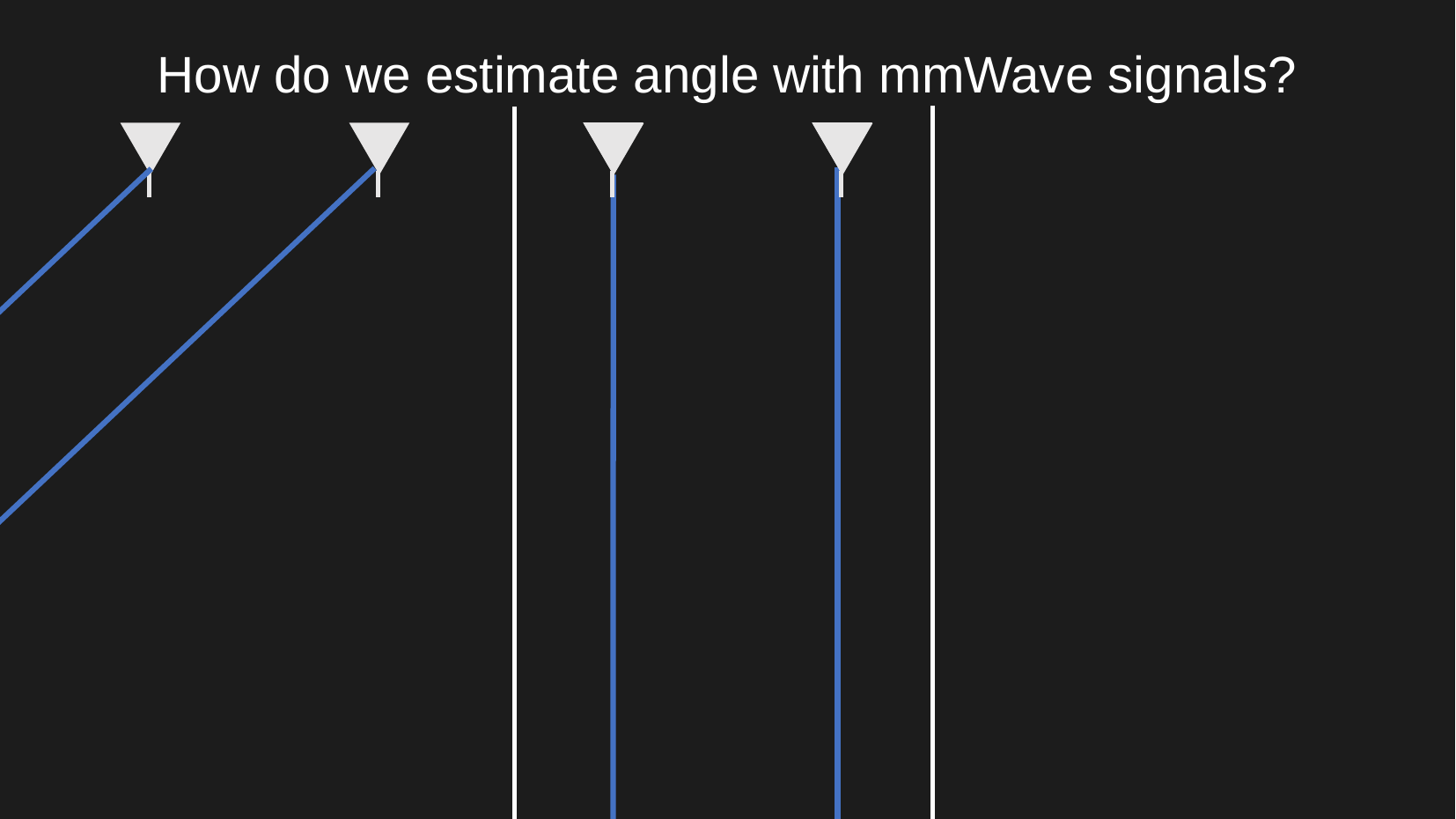

How do we estimate angle with mmWave signals?